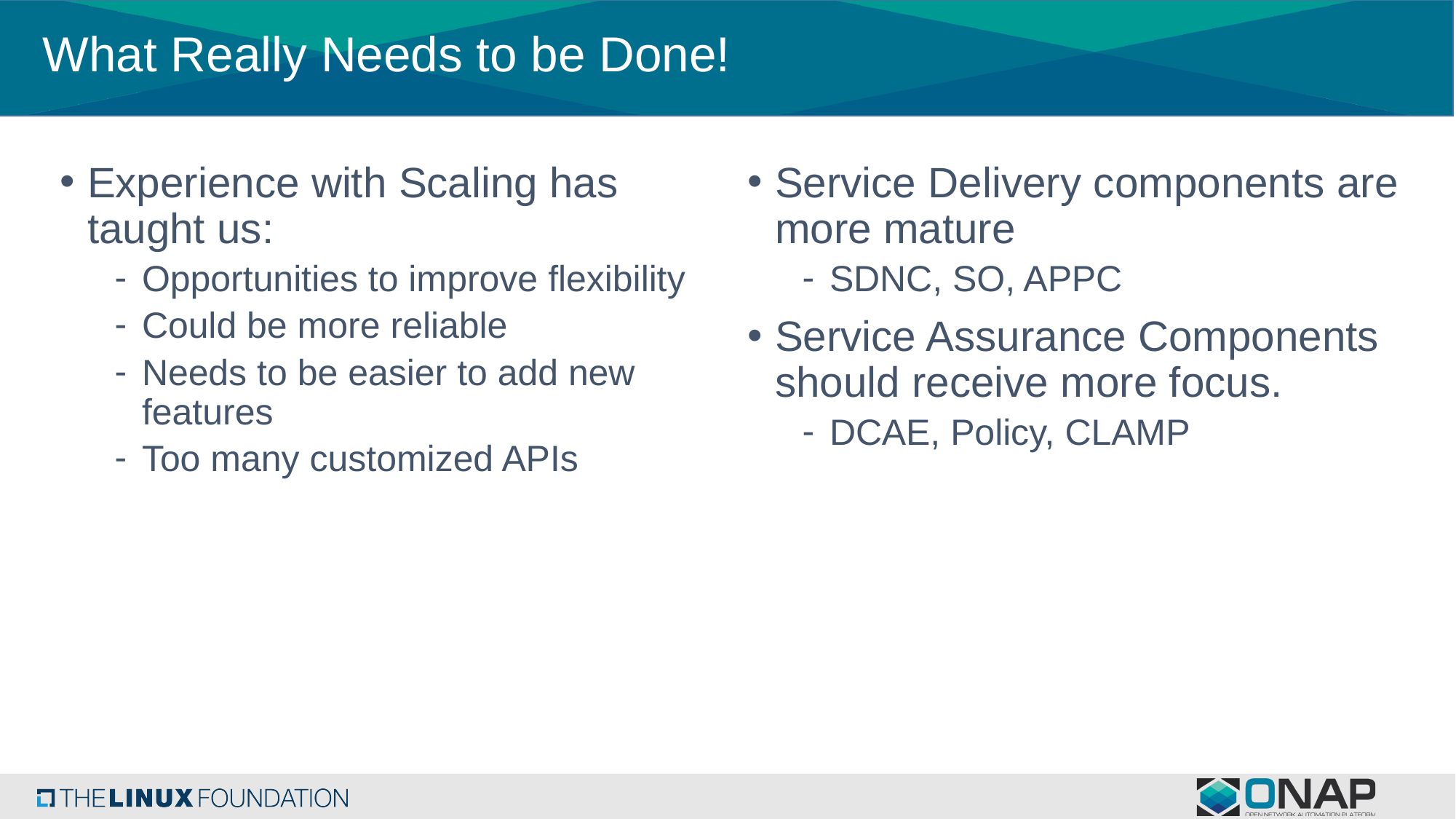

What Really Needs to be Done!
Experience with Scaling has taught us:
Opportunities to improve flexibility
Could be more reliable
Needs to be easier to add new features
Too many customized APIs
Service Delivery components are more mature
SDNC, SO, APPC
Service Assurance Components should receive more focus.
DCAE, Policy, CLAMP